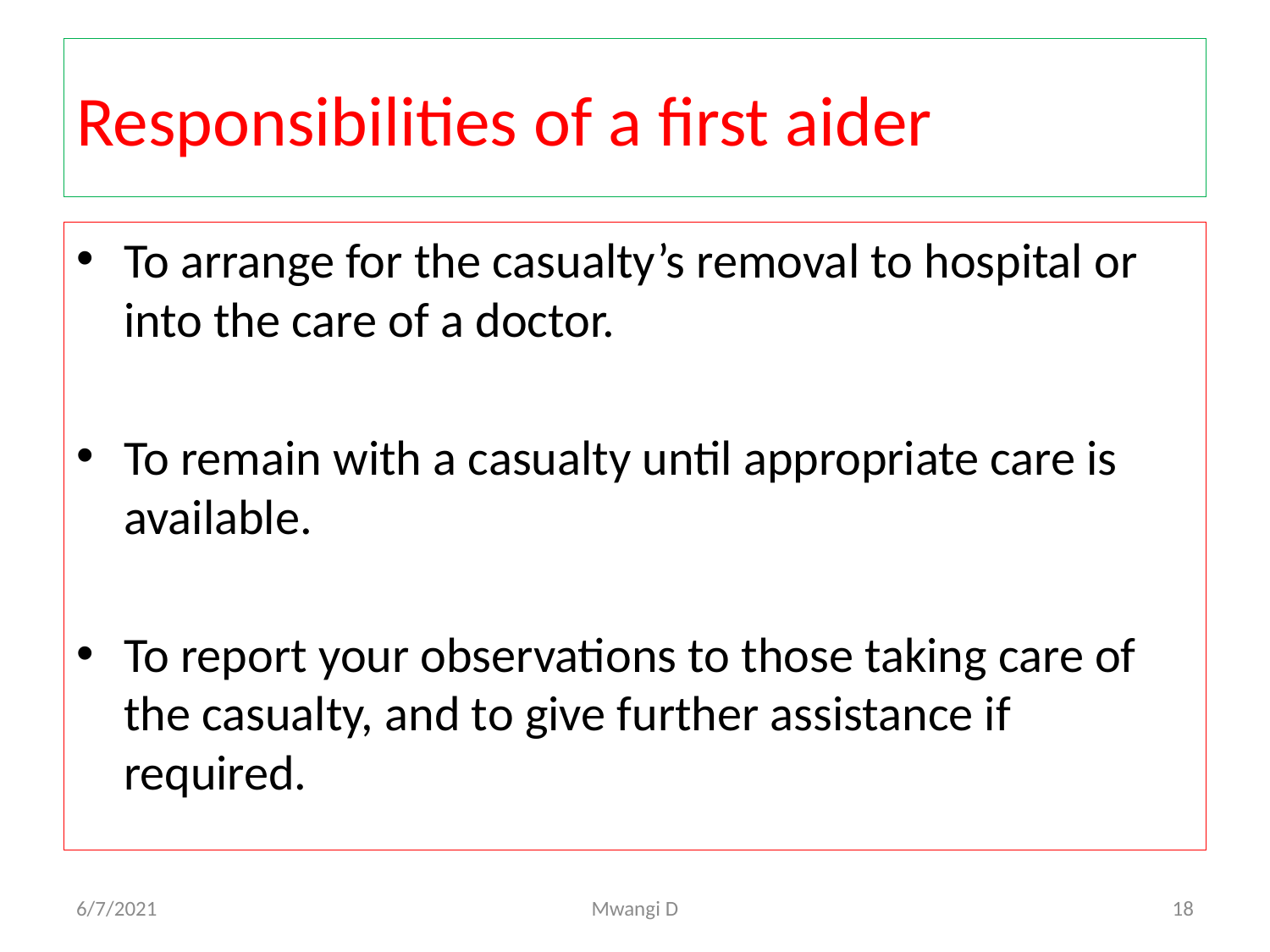

# Responsibilities of a first aider
To arrange for the casualty’s removal to hospital or into the care of a doctor.

To remain with a casualty until appropriate care is available.

To report your observations to those taking care of the casualty, and to give further assistance if required.
6/7/2021
Mwangi D
18